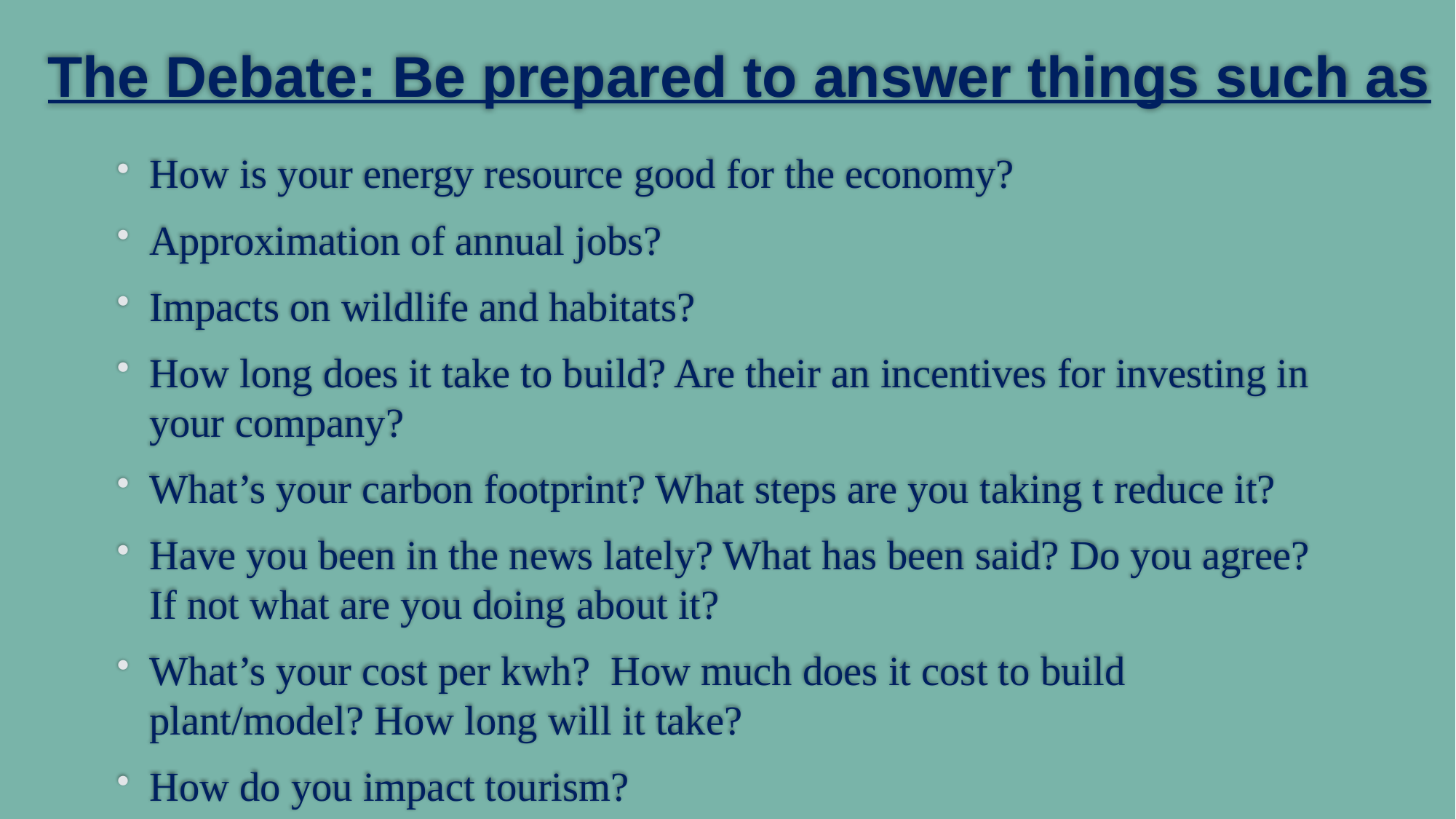

# The Debate: Be prepared to answer things such as
How is your energy resource good for the economy?
Approximation of annual jobs?
Impacts on wildlife and habitats?
How long does it take to build? Are their an incentives for investing in your company?
What’s your carbon footprint? What steps are you taking t reduce it?
Have you been in the news lately? What has been said? Do you agree? If not what are you doing about it?
What’s your cost per kwh?  How much does it cost to build plant/model? How long will it take?
How do you impact tourism?